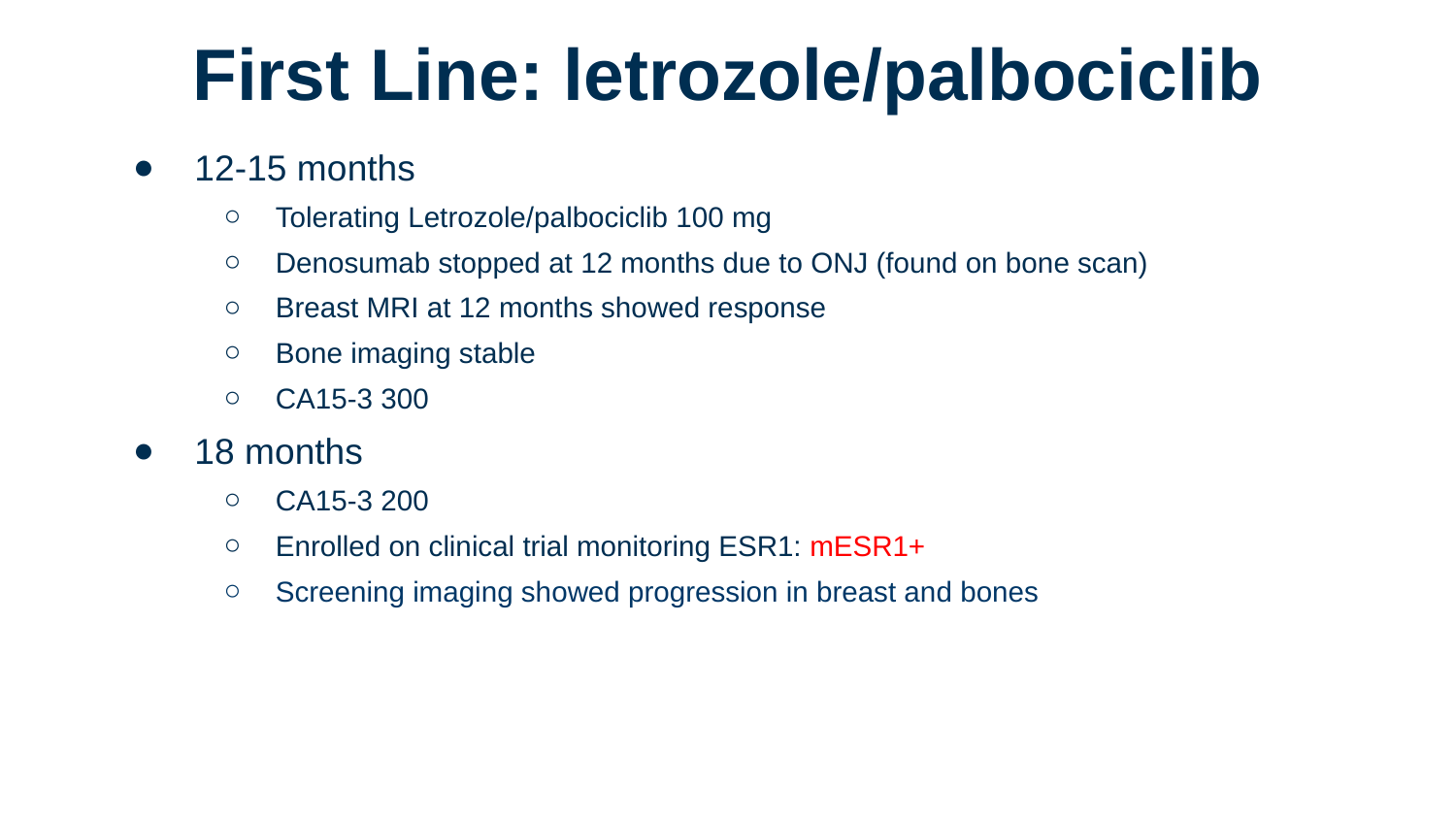

# First Line: letrozole/palbociclib
12-15 months
Tolerating Letrozole/palbociclib 100 mg
Denosumab stopped at 12 months due to ONJ (found on bone scan)
Breast MRI at 12 months showed response
Bone imaging stable
CA15-3 300
18 months
CA15-3 200
Enrolled on clinical trial monitoring ESR1: mESR1+
Screening imaging showed progression in breast and bones